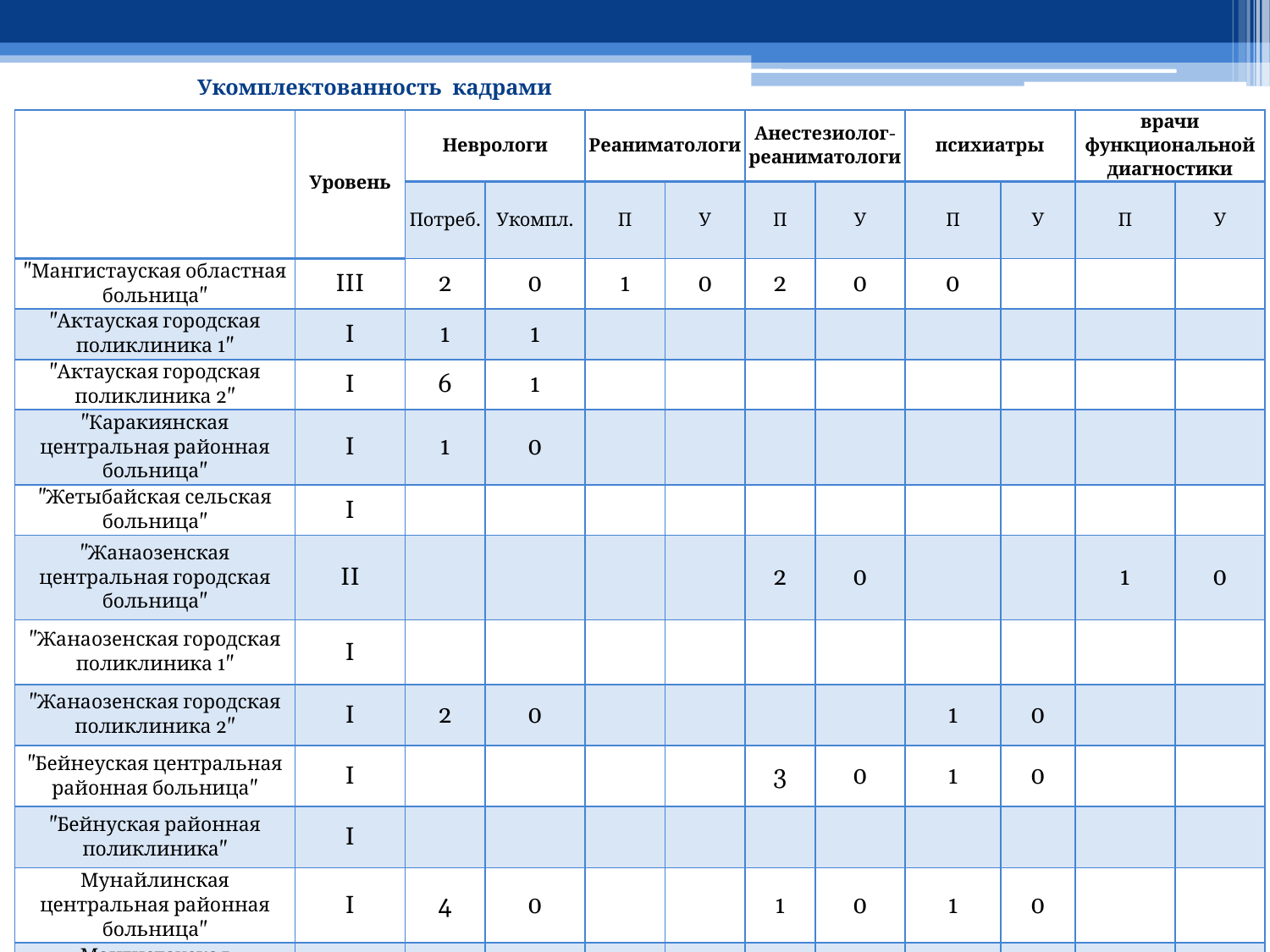

Укомплектованность  кадрами
#
|  | Уровень | Неврологи |  | Реаниматологи |  | Анестезиолог-реаниматологи |  | психиатры |  | врачи функциональной диагностики |  |
| --- | --- | --- | --- | --- | --- | --- | --- | --- | --- | --- | --- |
|  |  | Потреб. | Укомпл. | П | У | П | У | П | У | П | У |
| "Мангистауская областная больница" | III | 2 | 0 | 1 | 0 | 2 | 0 | 0 |  |  |  |
| "Актауская городская поликлиника 1" | I | 1 | 1 |  |  |  |  |  |  |  |  |
| "Актауская городская поликлиника 2" | I | 6 | 1 |  |  |  |  |  |  |  |  |
| "Каракиянская центральная районная больница" | I | 1 | 0 |  |  |  |  |  |  |  |  |
| "Жетыбайская сельская больница" | I |  |  |  |  |  |  |  |  |  |  |
| "Жанаозенская центральная городская больница" | II |  |  |  |  | 2 | 0 |  |  | 1 | 0 |
| "Жанаозенская городская поликлиника 1" | I |  |  |  |  |  |  |  |  |  |  |
| "Жанаозенская городская поликлиника 2" | I | 2 | 0 |  |  |  |  | 1 | 0 |  |  |
| "Бейнеуская центральная районная больница" | I |  |  |  |  | 3 | 0 | 1 | 0 |  |  |
| "Бейнуская районная поликлиника" | I |  |  |  |  |  |  |  |  |  |  |
| Мунайлинская центральная районная больница" | I | 4 | 0 |  |  | 1 | 0 | 1 | 0 |  |  |
| Мангистауская центральная районная больница" | I | 1 | 0 |  |  | 1 | 0 |  |  |  |  |
| ВСЕГО |  | 17 | 2 | 1 |  | 9 | 0 | 3 | 0 | 1 | 0 |